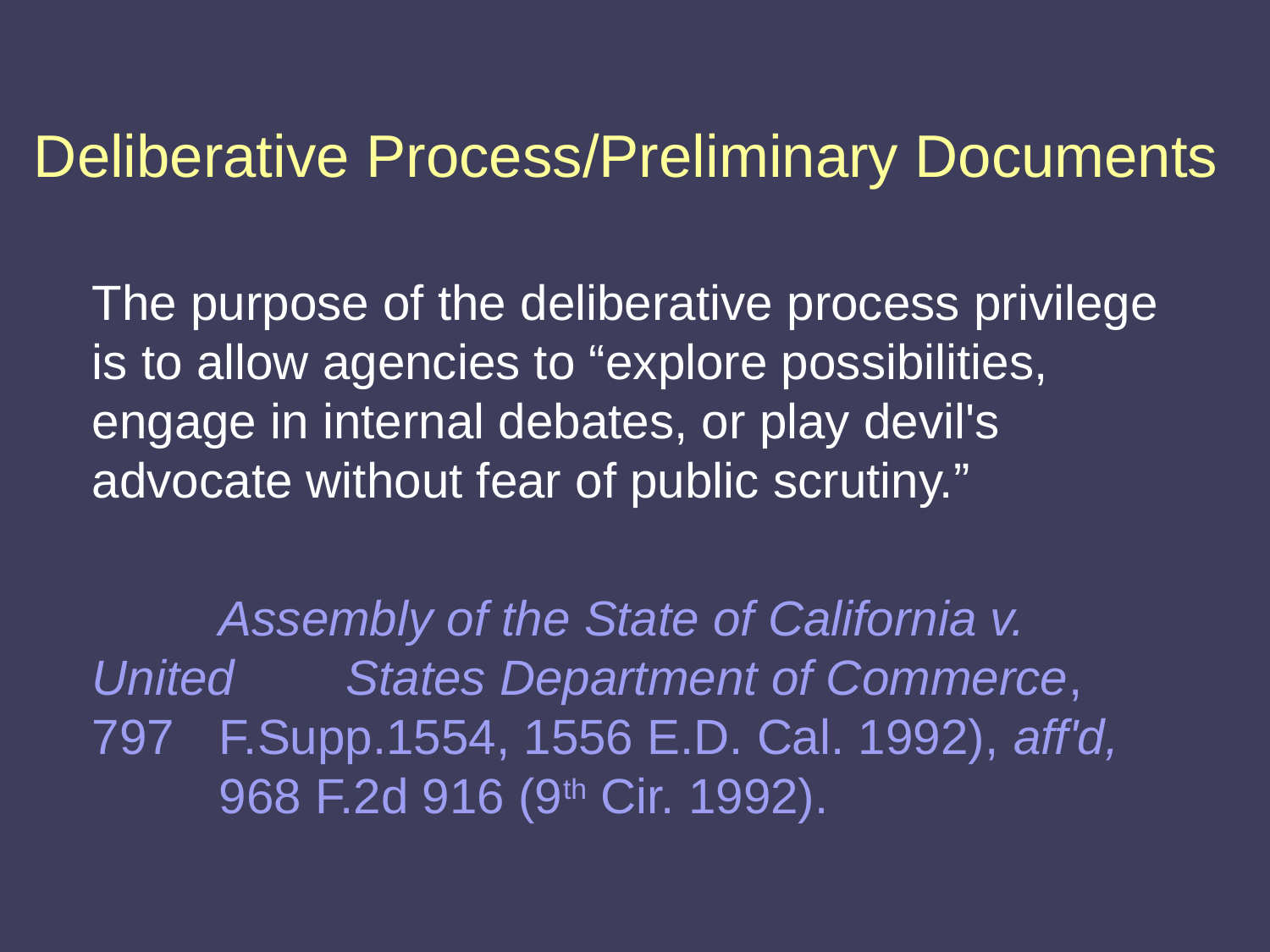

# Deliberative Process/Preliminary Documents
	The purpose of the deliberative process privilege is to allow agencies to “explore possibilities, engage in internal debates, or play devil's advocate without fear of public scrutiny.”

		Assembly of the State of California v. United 	States Department of Commerce, 797 	F.Supp.1554, 1556 E.D. Cal. 1992), aff'd, 	968 F.2d 916 (9th Cir. 1992).